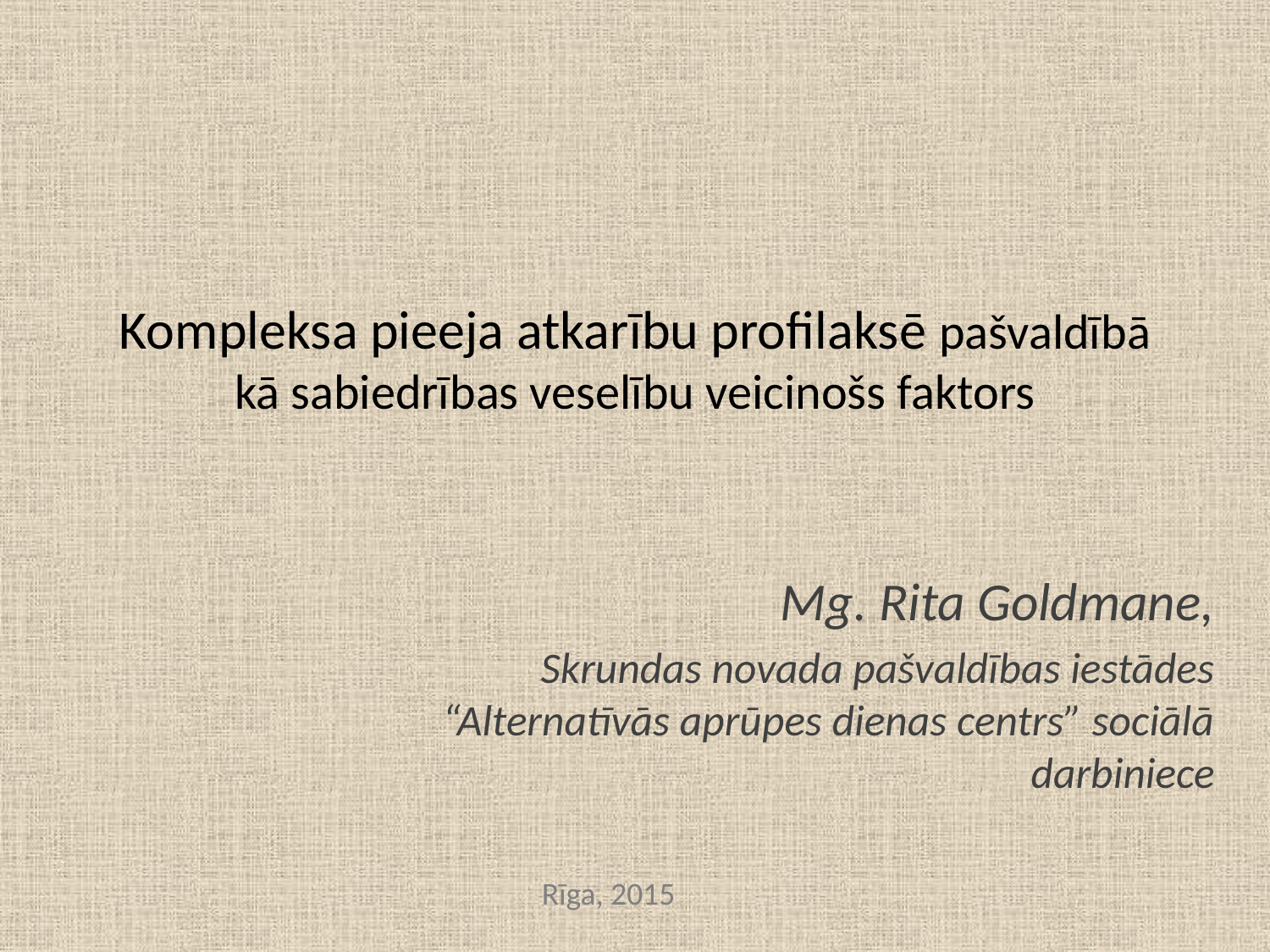

# Kompleksa pieeja atkarību profilaksē pašvaldībā kā sabiedrības veselību veicinošs faktors
Mg. Rita Goldmane,
Skrundas novada pašvaldības iestādes “Alternatīvās aprūpes dienas centrs” sociālā darbiniece
Rīga, 2015